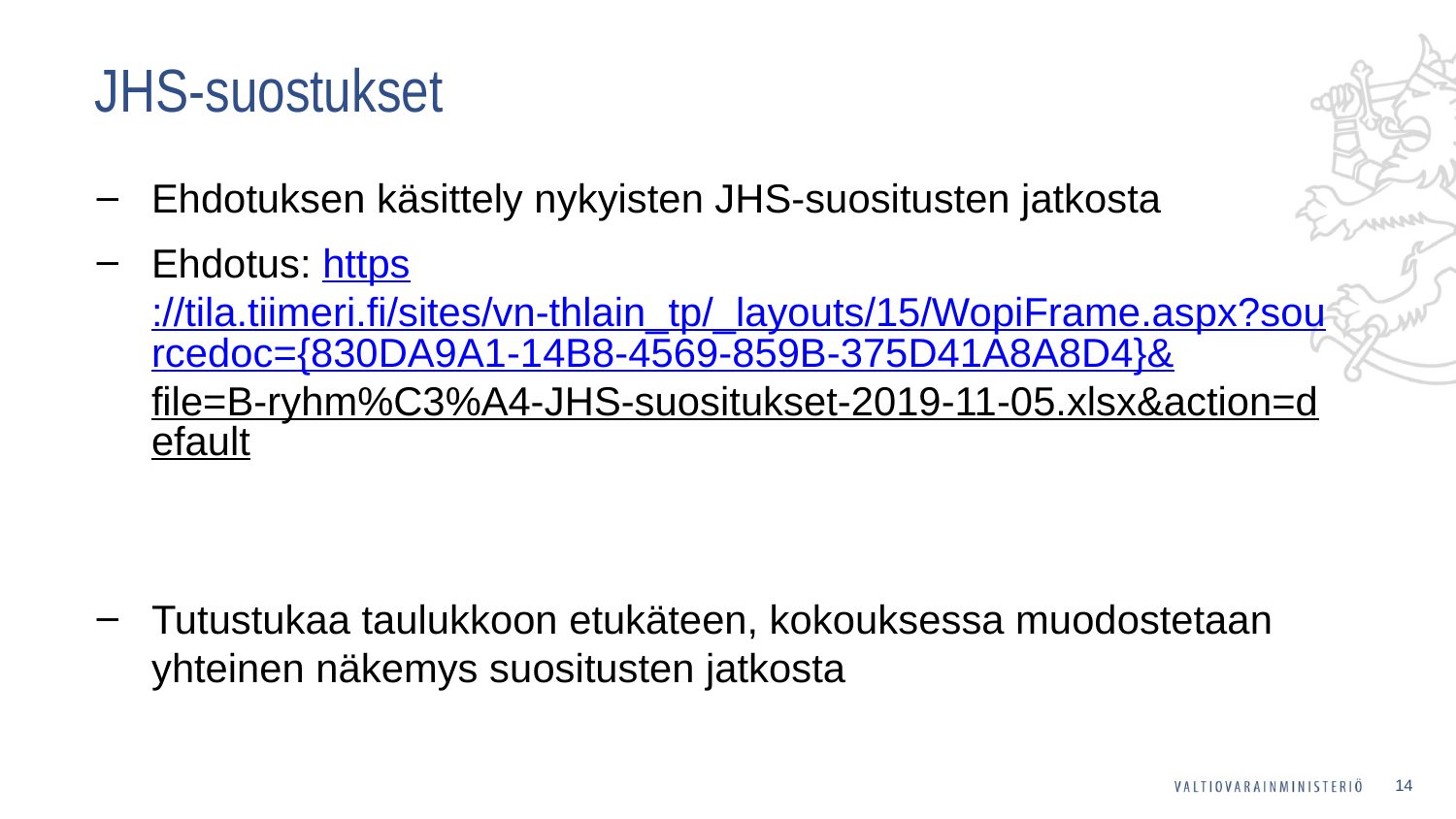

# JHS-suostukset
Ehdotuksen käsittely nykyisten JHS-suositusten jatkosta
Ehdotus: https://tila.tiimeri.fi/sites/vn-thlain_tp/_layouts/15/WopiFrame.aspx?sourcedoc={830DA9A1-14B8-4569-859B-375D41A8A8D4}&file=B-ryhm%C3%A4-JHS-suositukset-2019-11-05.xlsx&action=default

Tutustukaa taulukkoon etukäteen, kokouksessa muodostetaan yhteinen näkemys suositusten jatkosta

14